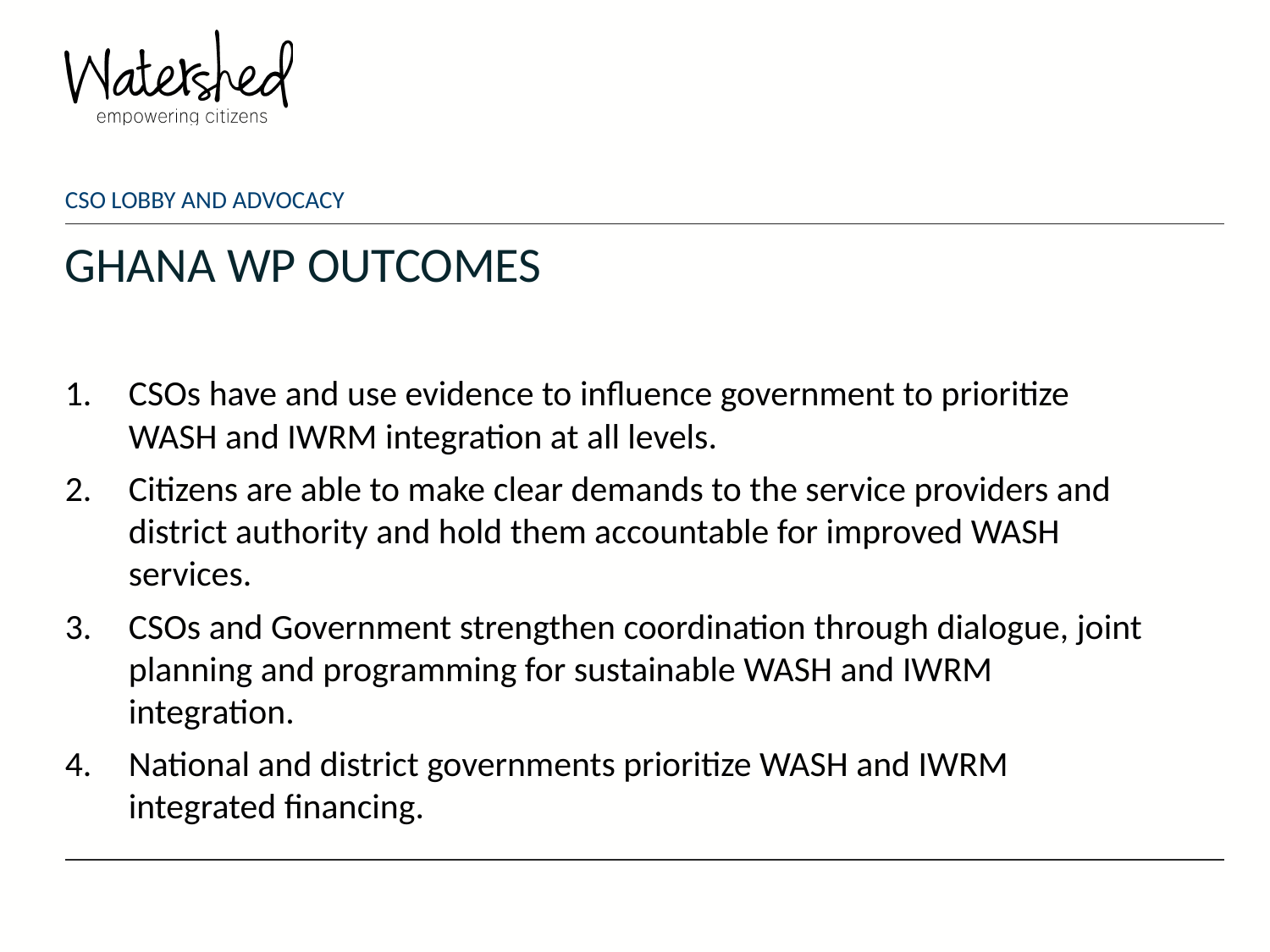

CSO LOBBY AND ADVOCACY
# GHANA WP OUTCOMES
CSOs have and use evidence to influence government to prioritize WASH and IWRM integration at all levels.
Citizens are able to make clear demands to the service providers and district authority and hold them accountable for improved WASH services.
CSOs and Government strengthen coordination through dialogue, joint planning and programming for sustainable WASH and IWRM integration.
National and district governments prioritize WASH and IWRM integrated financing.